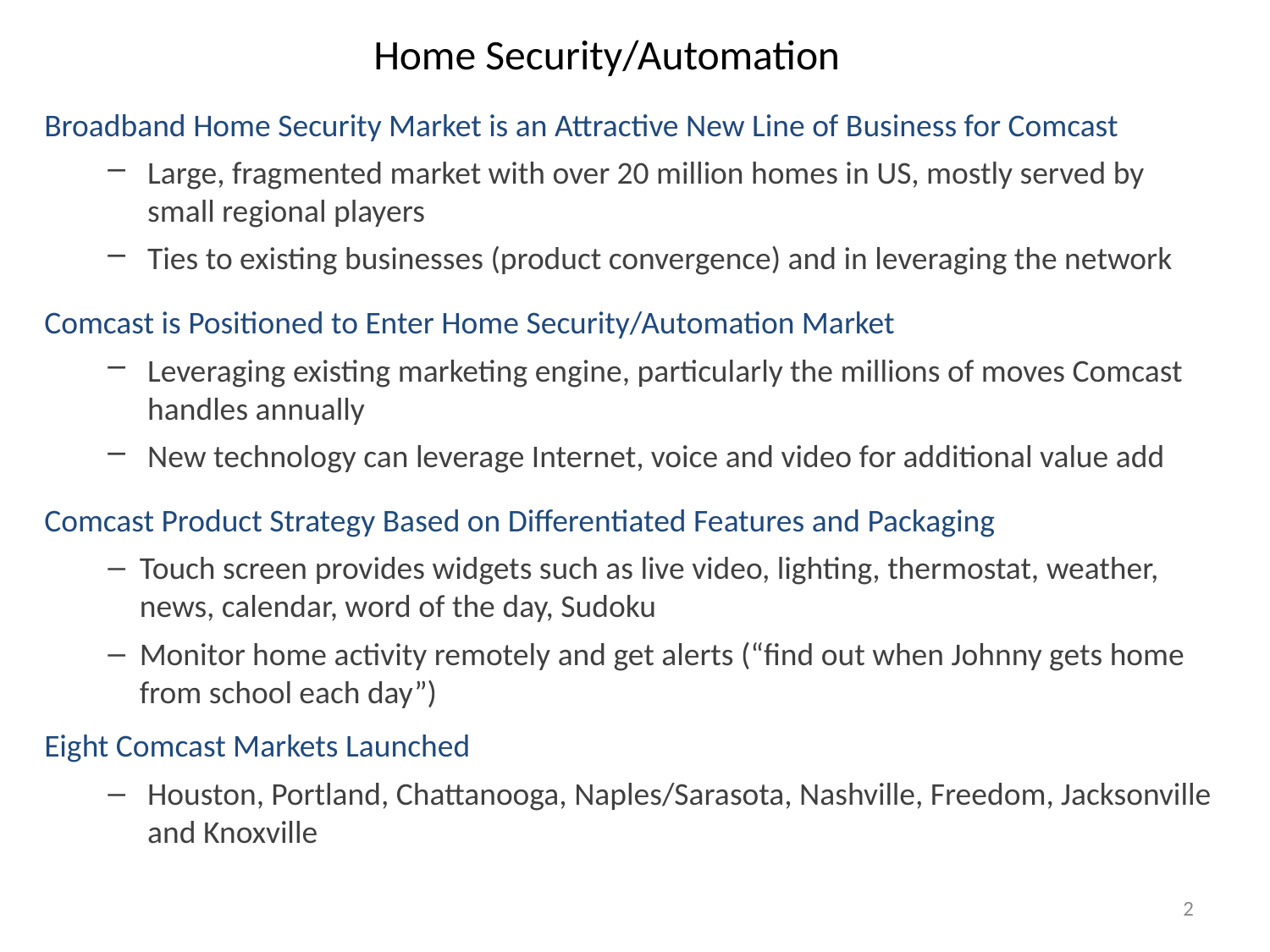

# Home Security/Automation
Broadband Home Security Market is an Attractive New Line of Business for Comcast
Large, fragmented market with over 20 million homes in US, mostly served by small regional players
Ties to existing businesses (product convergence) and in leveraging the network
Comcast is Positioned to Enter Home Security/Automation Market
Leveraging existing marketing engine, particularly the millions of moves Comcast handles annually
New technology can leverage Internet, voice and video for additional value add
Comcast Product Strategy Based on Differentiated Features and Packaging
Touch screen provides widgets such as live video, lighting, thermostat, weather, news, calendar, word of the day, Sudoku
Monitor home activity remotely and get alerts (“find out when Johnny gets home from school each day”)
Eight Comcast Markets Launched
Houston, Portland, Chattanooga, Naples/Sarasota, Nashville, Freedom, Jacksonville and Knoxville
2